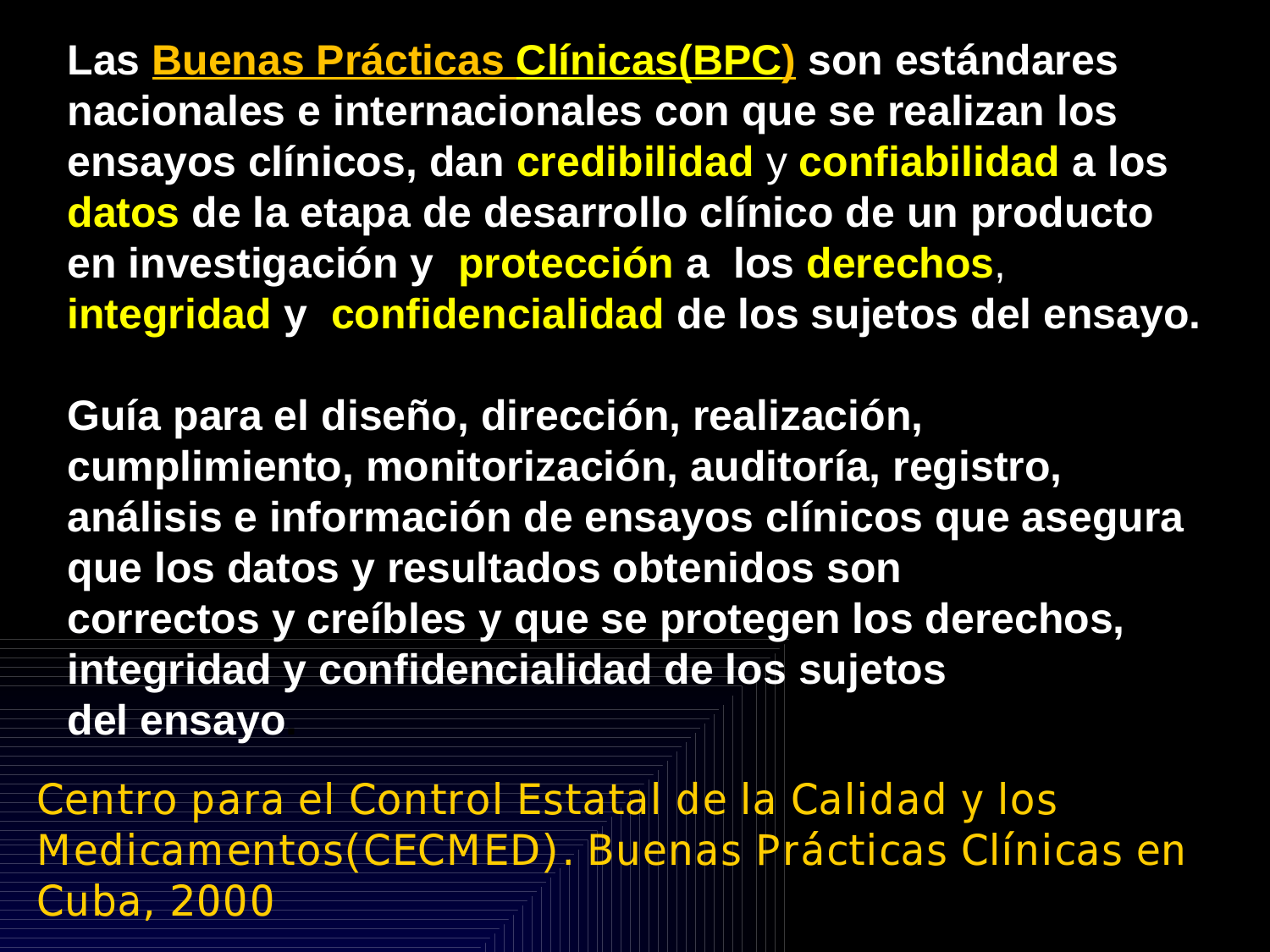

Las Buenas Prácticas Clínicas(BPC) son estándares nacionales e internacionales con que se realizan los ensayos clínicos, dan credibilidad y confiabilidad a los datos de la etapa de desarrollo clínico de un producto en investigación y  protección a  los derechos, integridad y  confidencialidad de los sujetos del ensayo.

Guía para el diseño, dirección, realización, cumplimiento, monitorización, auditoría, registro,
análisis e información de ensayos clínicos que asegura que los datos y resultados obtenidos son
correctos y creíbles y que se protegen los derechos, integridad y confidencialidad de los sujetos
del ensayo.
Centro para el Control Estatal de la Calidad y los Medicamentos(CECMED). Buenas Prácticas Clínicas en Cuba, 2000